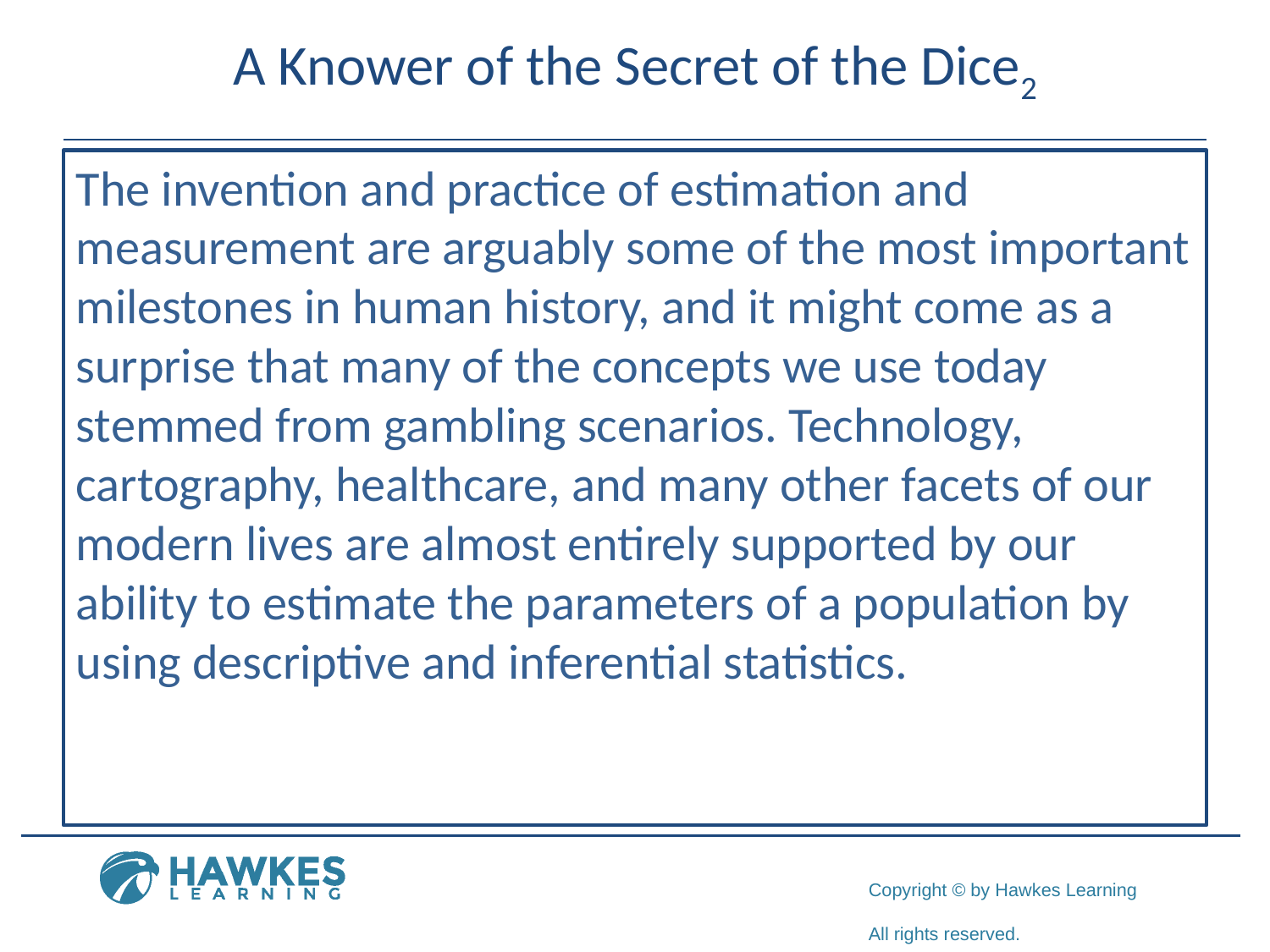

# A Knower of the Secret of the Dice2
The invention and practice of estimation and measurement are arguably some of the most important milestones in human history, and it might come as a surprise that many of the concepts we use today stemmed from gambling scenarios. Technology, cartography, healthcare, and many other facets of our modern lives are almost entirely supported by our ability to estimate the parameters of a population by using descriptive and inferential statistics.